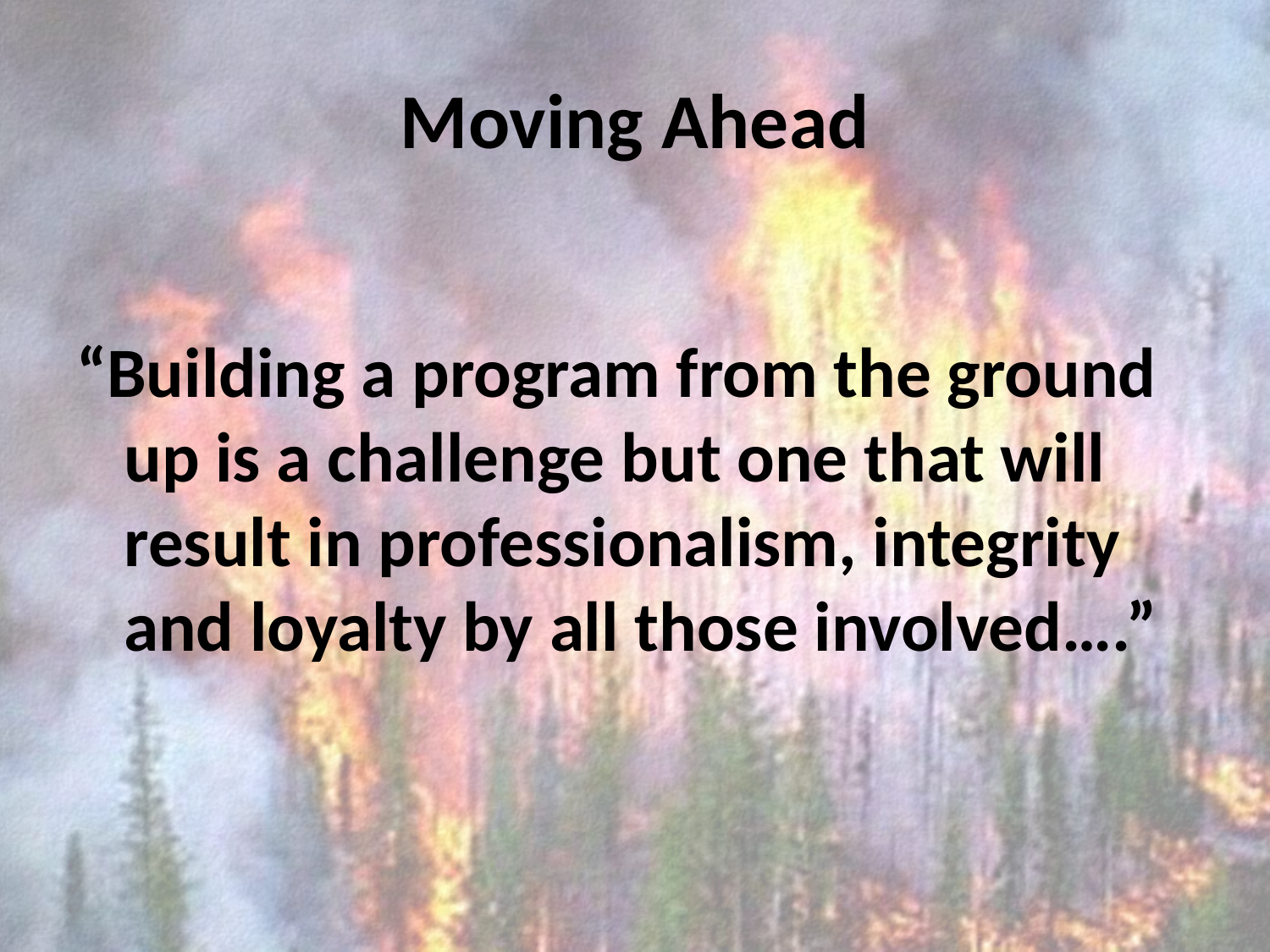

# Moving Ahead

“Building a program from the ground up is a challenge but one that will result in professionalism, integrity and loyalty by all those involved….”